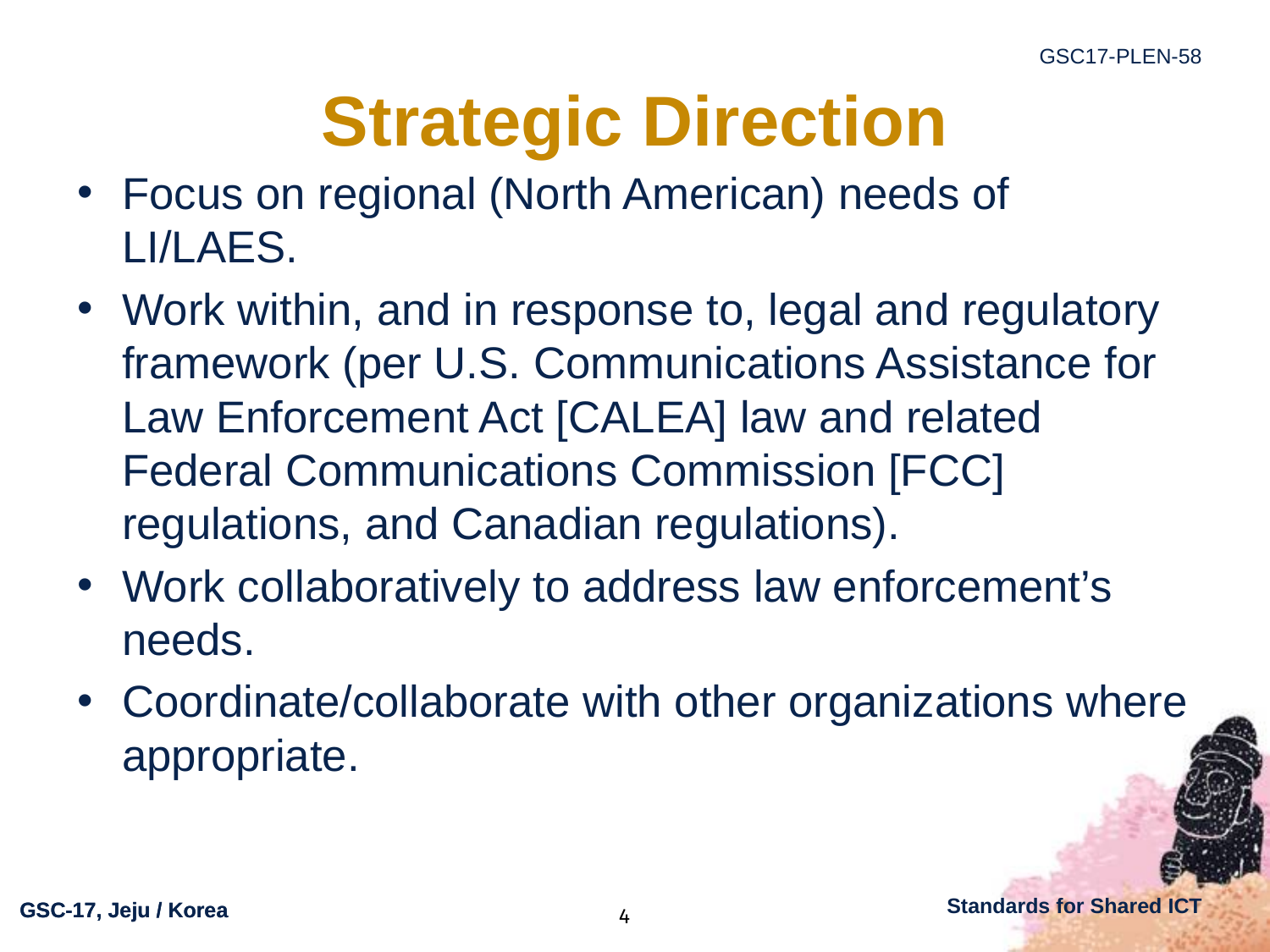

# Strategic Direction
Focus on regional (North American) needs of LI/LAES.
Work within, and in response to, legal and regulatory framework (per U.S. Communications Assistance for Law Enforcement Act [CALEA] law and related Federal Communications Commission [FCC] regulations, and Canadian regulations).
Work collaboratively to address law enforcement’s needs.
Coordinate/collaborate with other organizations where appropriate.
4